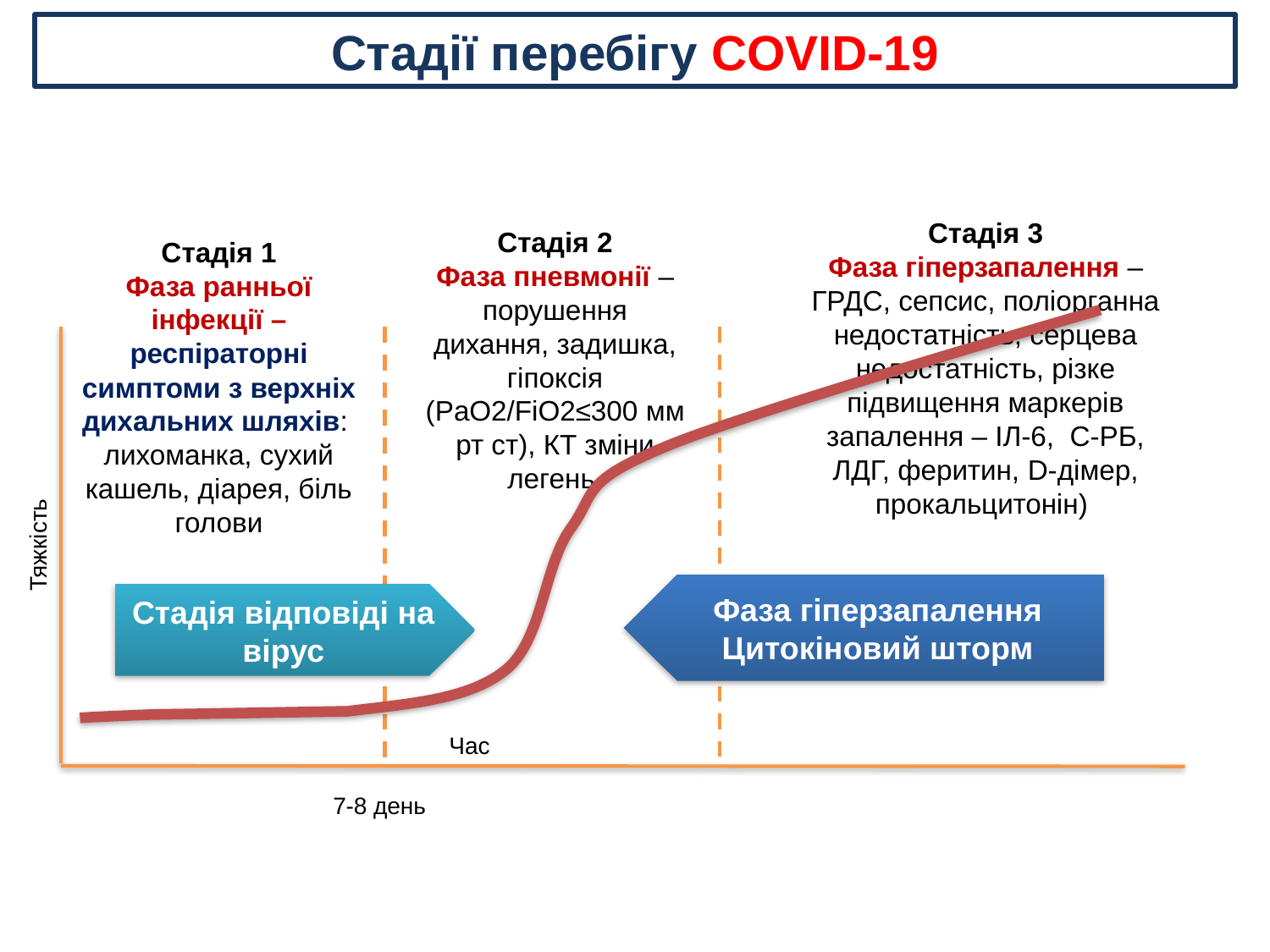

Стадії перебігу COVID-19
Стадія 3
Фаза гіперзапалення – ГРДС, сепсис, поліорганна недостатність, серцева недостатність, різке підвищення маркерів запалення – ІЛ-6,  С-РБ, ЛДГ, феритин, D-дімер, прокальцитонін)
Стадія 2
Фаза пневмонії – порушення дихання, задишка, гіпоксія (PaO2/FiO2≤300 мм рт ст), КТ зміни легень
Стадія 1
Фаза ранньої інфекції – респіраторні симптоми з верхніх дихальних шляхів:  лихоманка, сухий кашель, діарея, біль голови

Тяжкість
Фаза гіперзапалення
Цитокіновий шторм
Стадія відповіді на вірус
Час
7-8 день